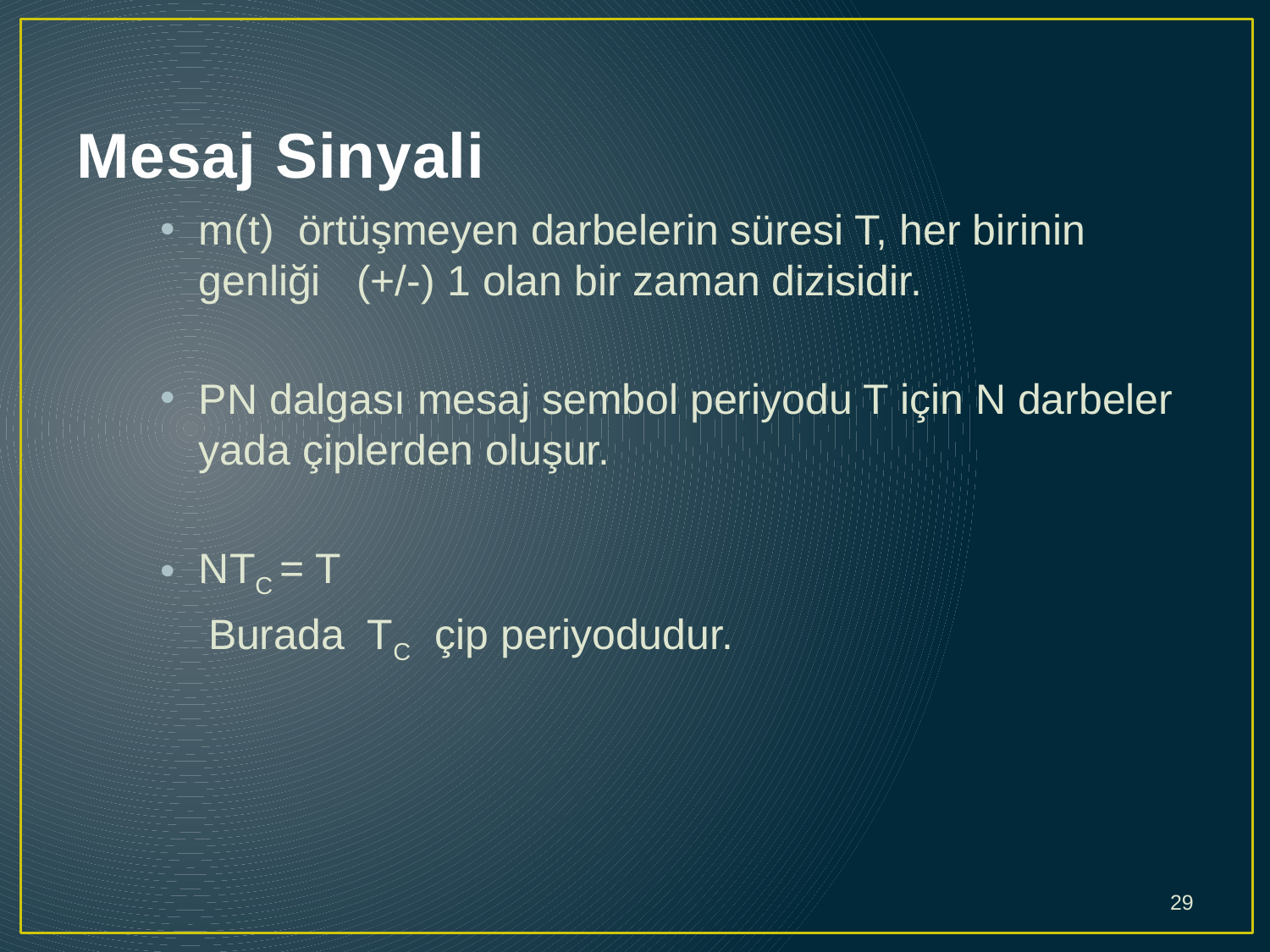

# Mesaj Sinyali
m(t)  örtüşmeyen darbelerin süresi T, her birinin genliği   (+/-) 1 olan bir zaman dizisidir.

PN dalgası mesaj sembol periyodu T için N darbeler yada çiplerden oluşur.

NTC = T
    Burada  TC  çip periyodudur.
29